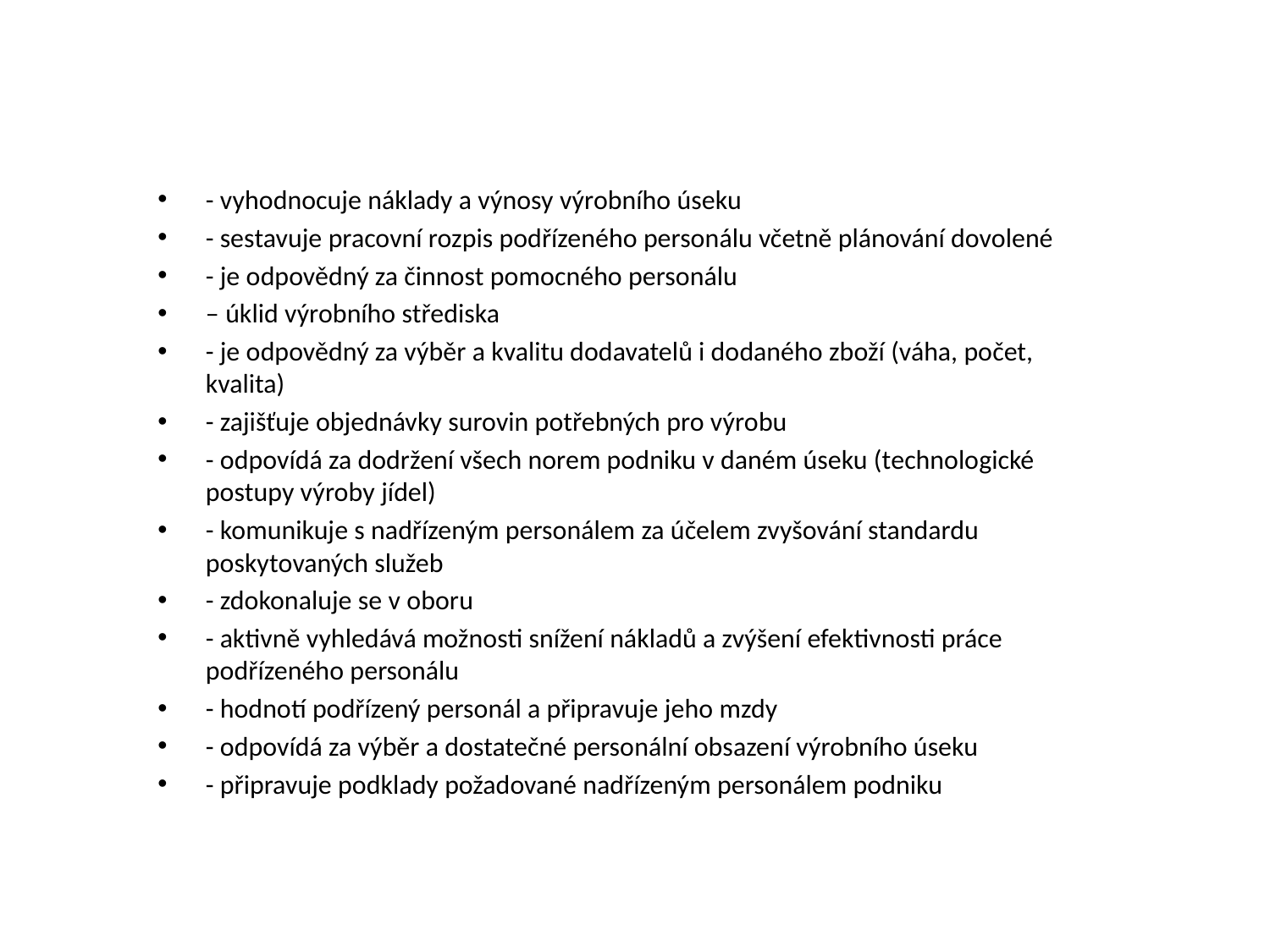

#
- vyhodnocuje náklady a výnosy výrobního úseku
- sestavuje pracovní rozpis podřízeného personálu včetně plánování dovolené
- je odpovědný za činnost pomocného personálu
– úklid výrobního střediska
- je odpovědný za výběr a kvalitu dodavatelů i dodaného zboží (váha, počet, kvalita)
- zajišťuje objednávky surovin potřebných pro výrobu
- odpovídá za dodržení všech norem podniku v daném úseku (technologické postupy výroby jídel)
- komunikuje s nadřízeným personálem za účelem zvyšování standardu poskytovaných služeb
- zdokonaluje se v oboru
- aktivně vyhledává možnosti snížení nákladů a zvýšení efektivnosti práce podřízeného personálu
- hodnotí podřízený personál a připravuje jeho mzdy
- odpovídá za výběr a dostatečné personální obsazení výrobního úseku
- připravuje podklady požadované nadřízeným personálem podniku